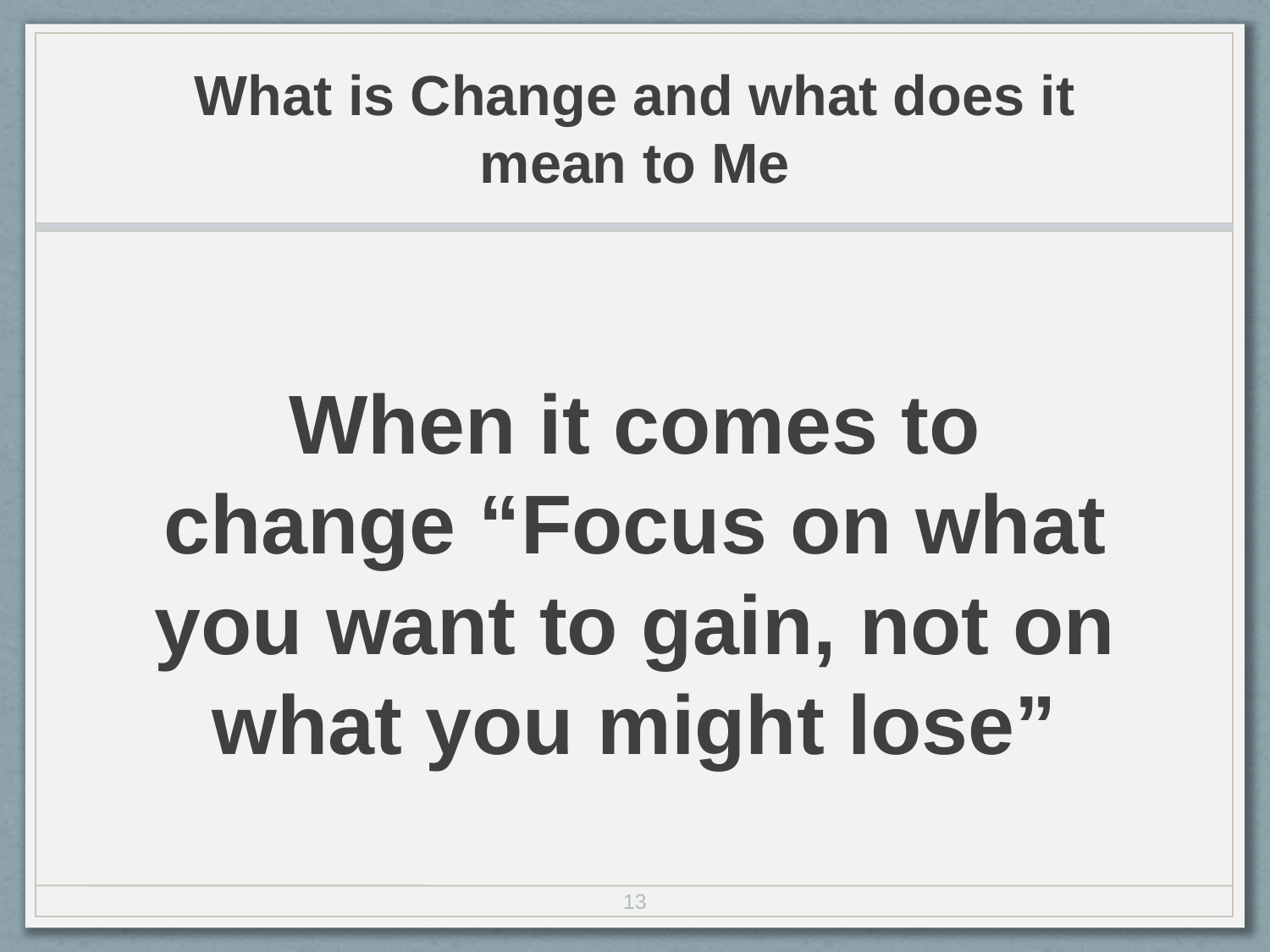

# What is Change and what does it mean to Me

When it comes to change “Focus on what you want to gain, not on what you might lose”
13